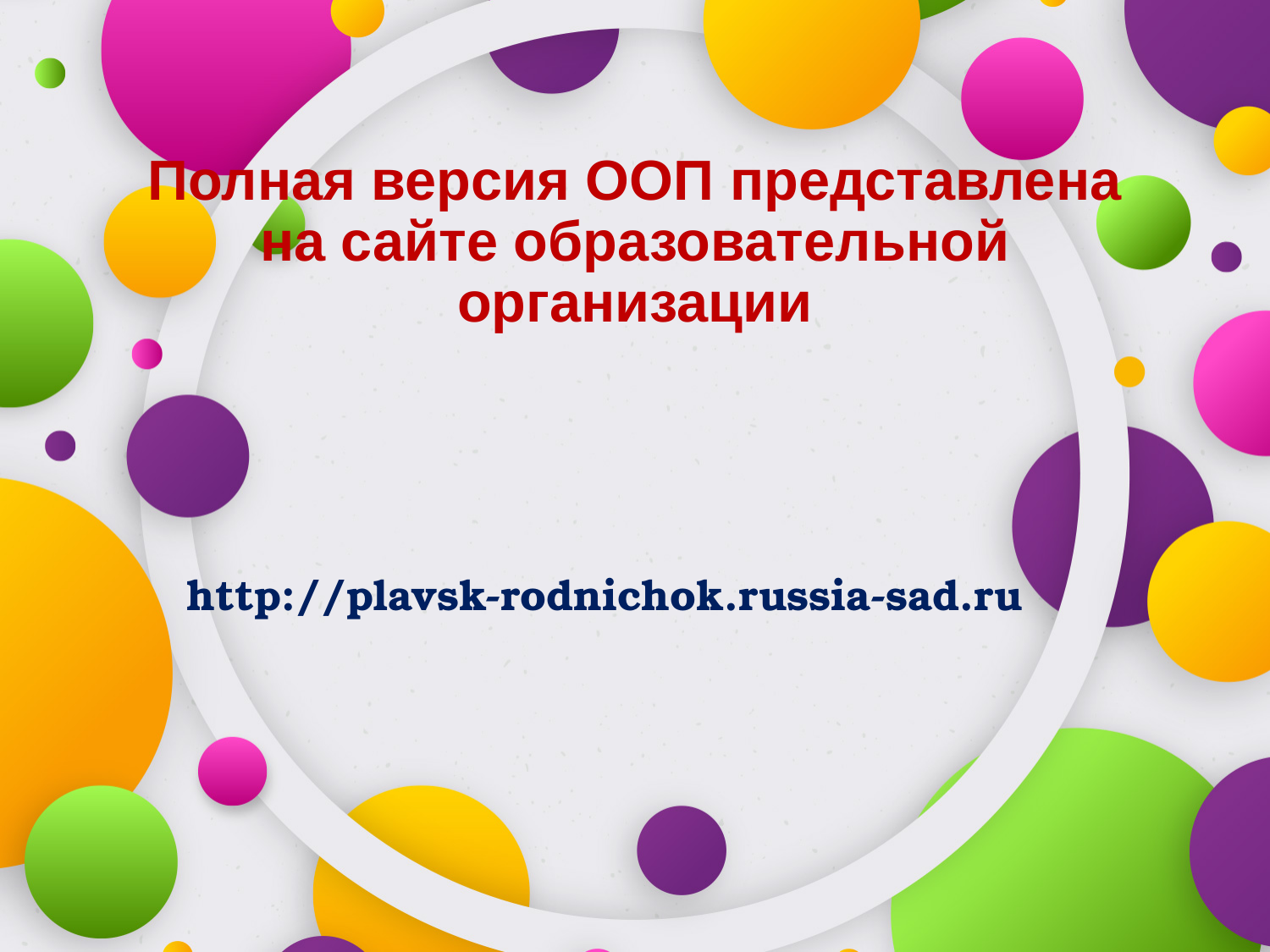

# Полная версия ООП представлена на сайте образовательной организации
http://plavsk-rodnichok.russia-sad.ru